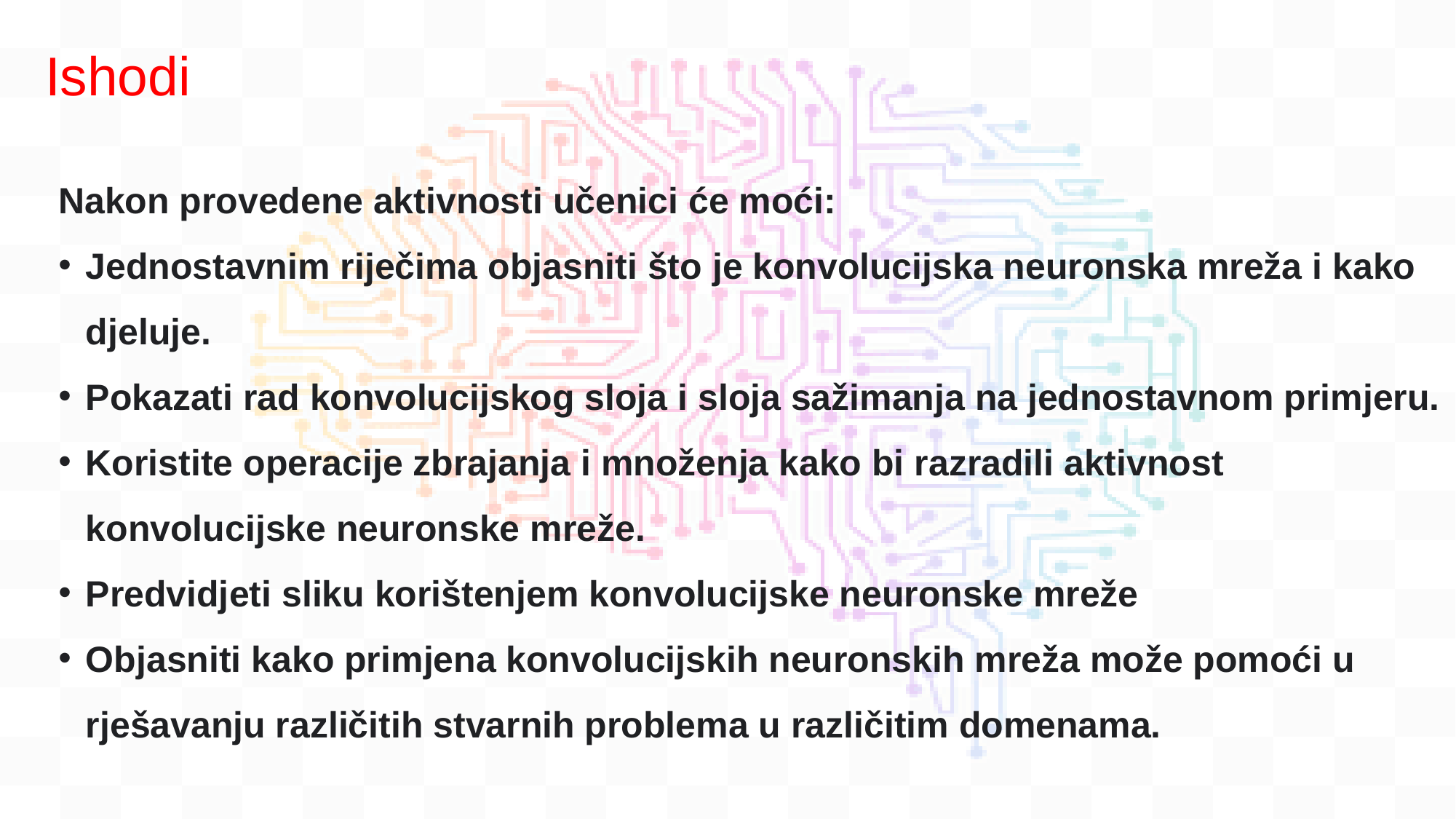

Ishodi
Nakon provedene aktivnosti učenici će moći:
Jednostavnim riječima objasniti što je konvolucijska neuronska mreža i kako djeluje.
Pokazati rad konvolucijskog sloja i sloja sažimanja na jednostavnom primjeru.
Koristite operacije zbrajanja i množenja kako bi razradili aktivnost konvolucijske neuronske mreže.
Predvidjeti sliku korištenjem konvolucijske neuronske mreže
Objasniti kako primjena konvolucijskih neuronskih mreža može pomoći u rješavanju različitih stvarnih problema u različitim domenama.